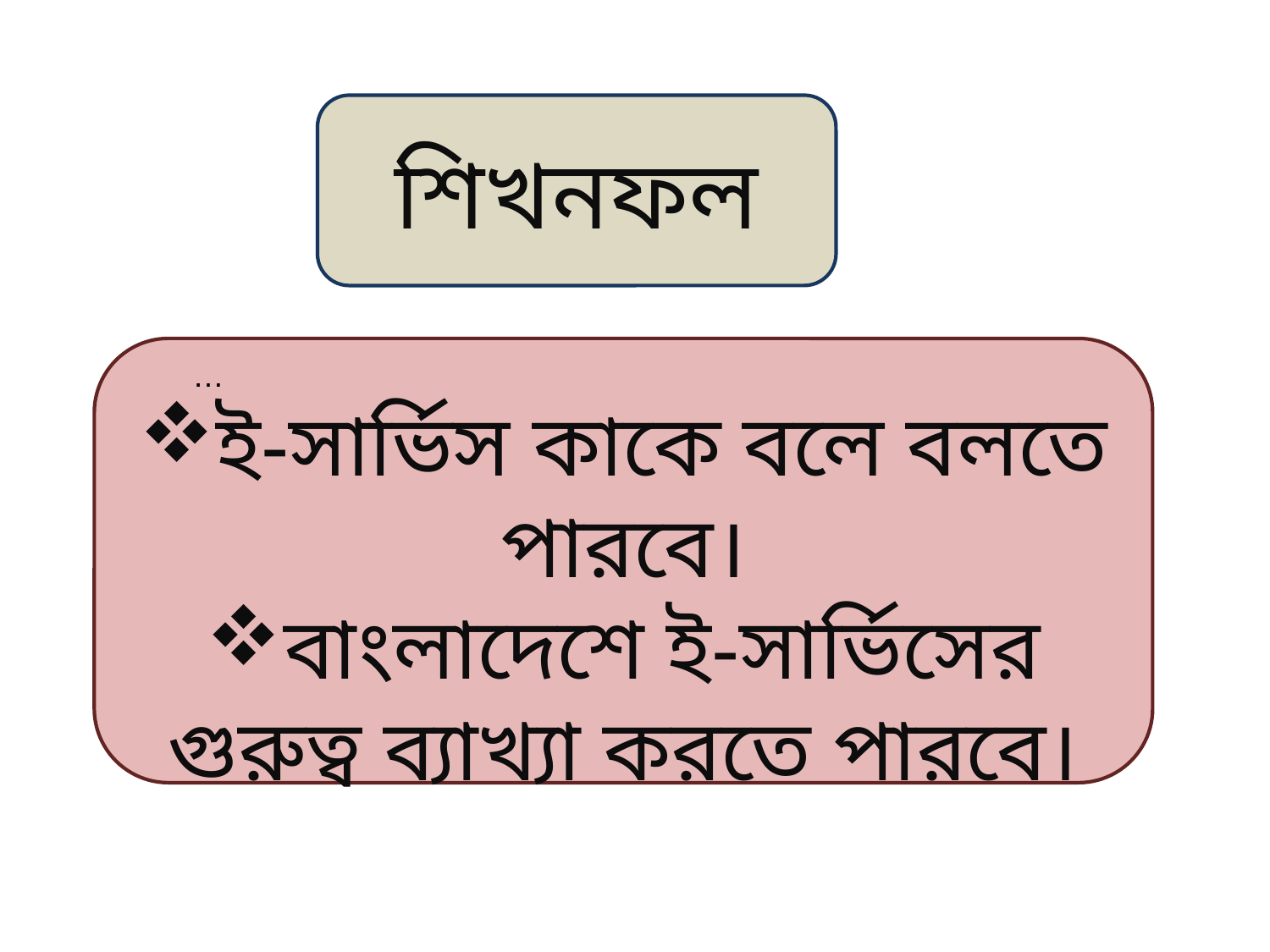

শিখনফল

ই-সার্ভিস কাকে বলে বলতে পারবে।
বাংলাদেশে ই-সার্ভিসের গুরুত্ব ব্যাখ্যা করতে পারবে।

…